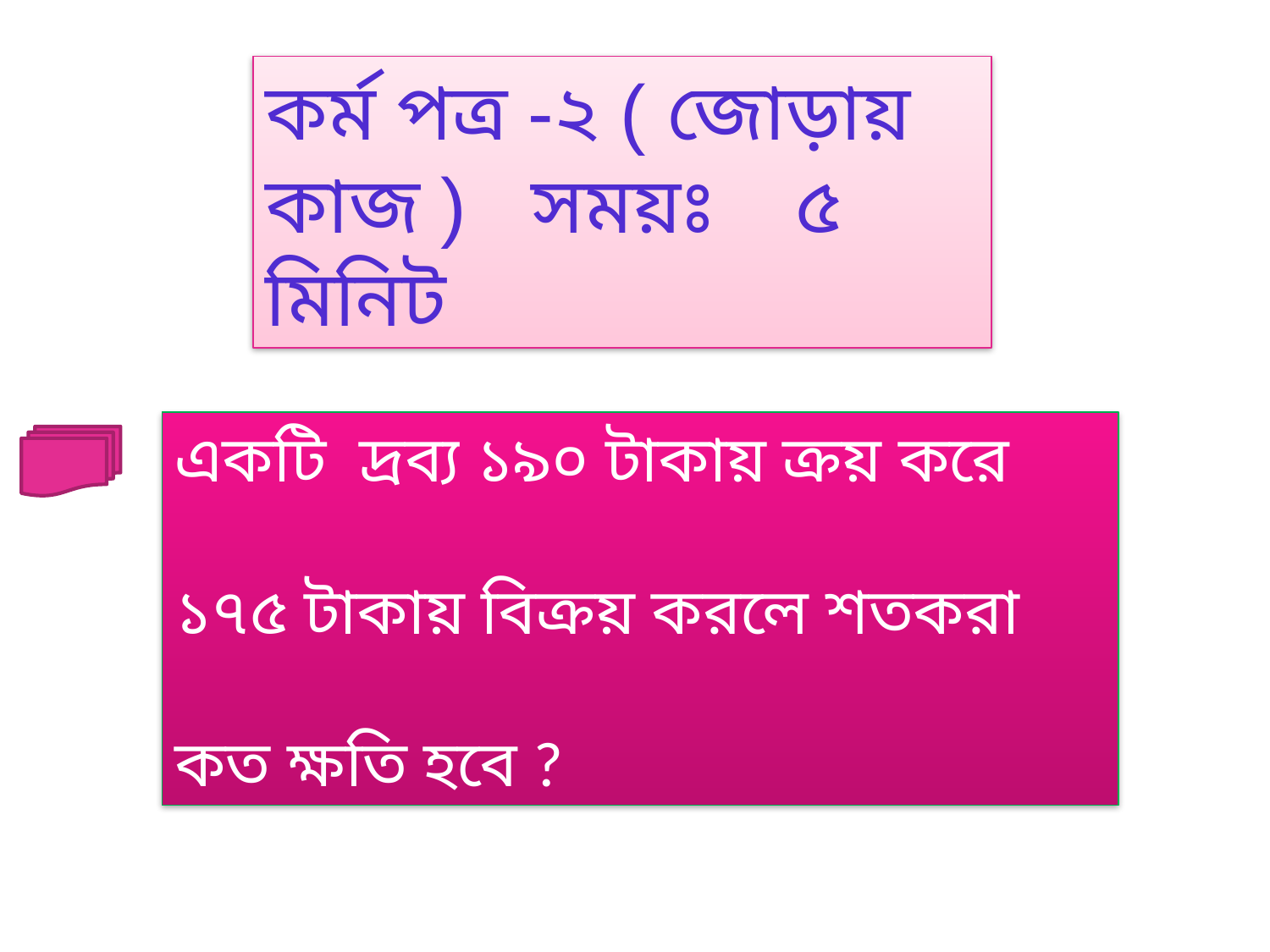

কর্ম পত্র -২ ( জোড়ায় কাজ )   সময়ঃ    ৫ মিনিট
একটি  দ্রব্য ১৯০ টাকায় ক্রয় করে

১৭৫ টাকায় বিক্রয় করলে শতকরা

কত ক্ষতি হবে ?